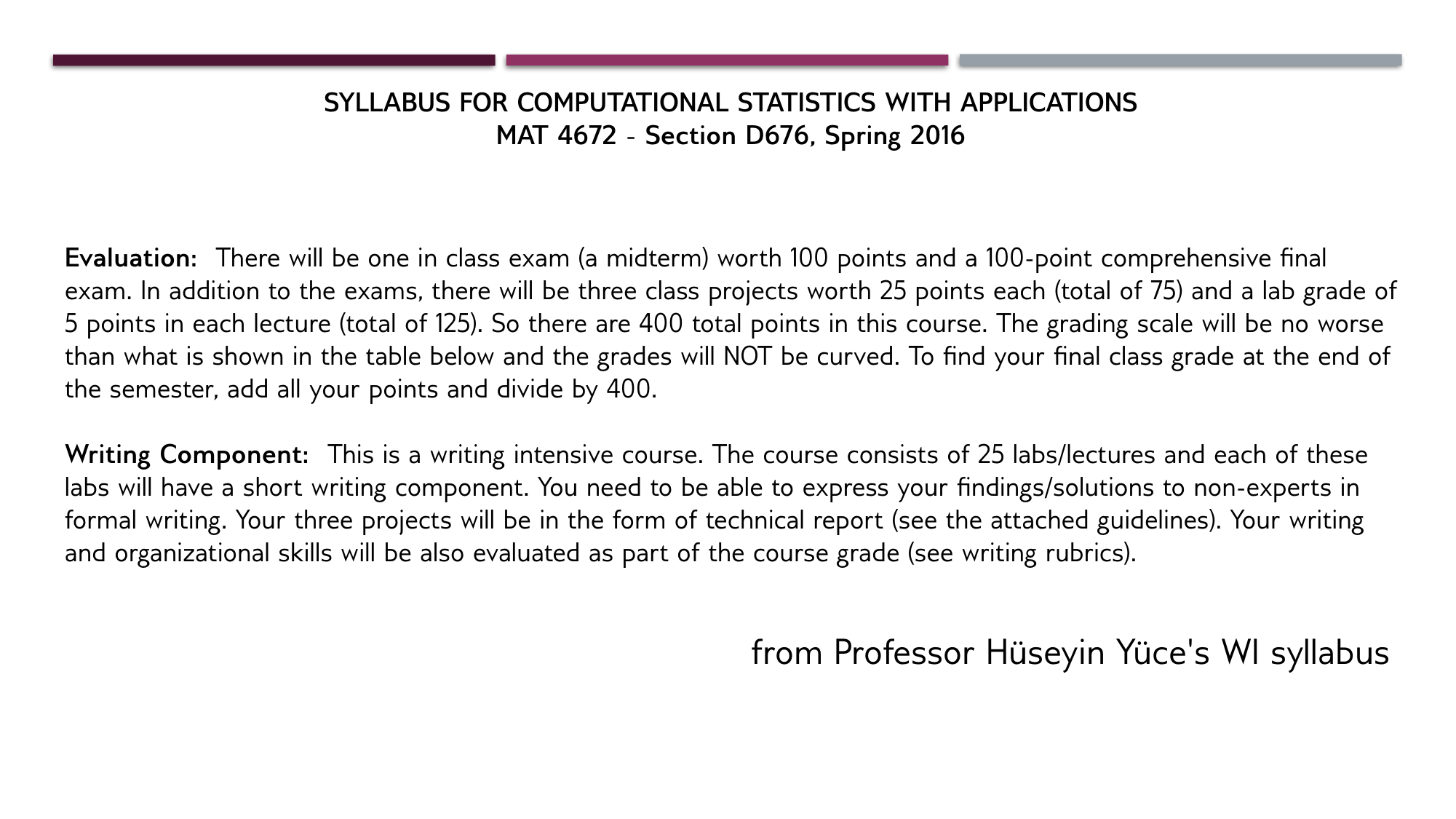

SYLLABUS FOR COMPUTATIONAL STATISTICS WITH APPLICATIONS
MAT 4672 - Section D676, Spring 2016

Evaluation:  There will be one in class exam (a midterm) worth 100 points and a 100-point comprehensive final exam. In addition to the exams, there will be three class projects worth 25 points each (total of 75) and a lab grade of 5 points in each lecture (total of 125). So there are 400 total points in this course. The grading scale will be no worse than what is shown in the table below and the grades will NOT be curved. To find your final class grade at the end of the semester, add all your points and divide by 400.

Writing Component:  This is a writing intensive course. The course consists of 25 labs/lectures and each of these labs will have a short writing component. You need to be able to express your findings/solutions to non-experts in formal writing. Your three projects will be in the form of technical report (see the attached guidelines). Your writing and organizational skills will be also evaluated as part of the course grade (see writing rubrics).

from Professor Hüseyin Yüce's WI syllabus